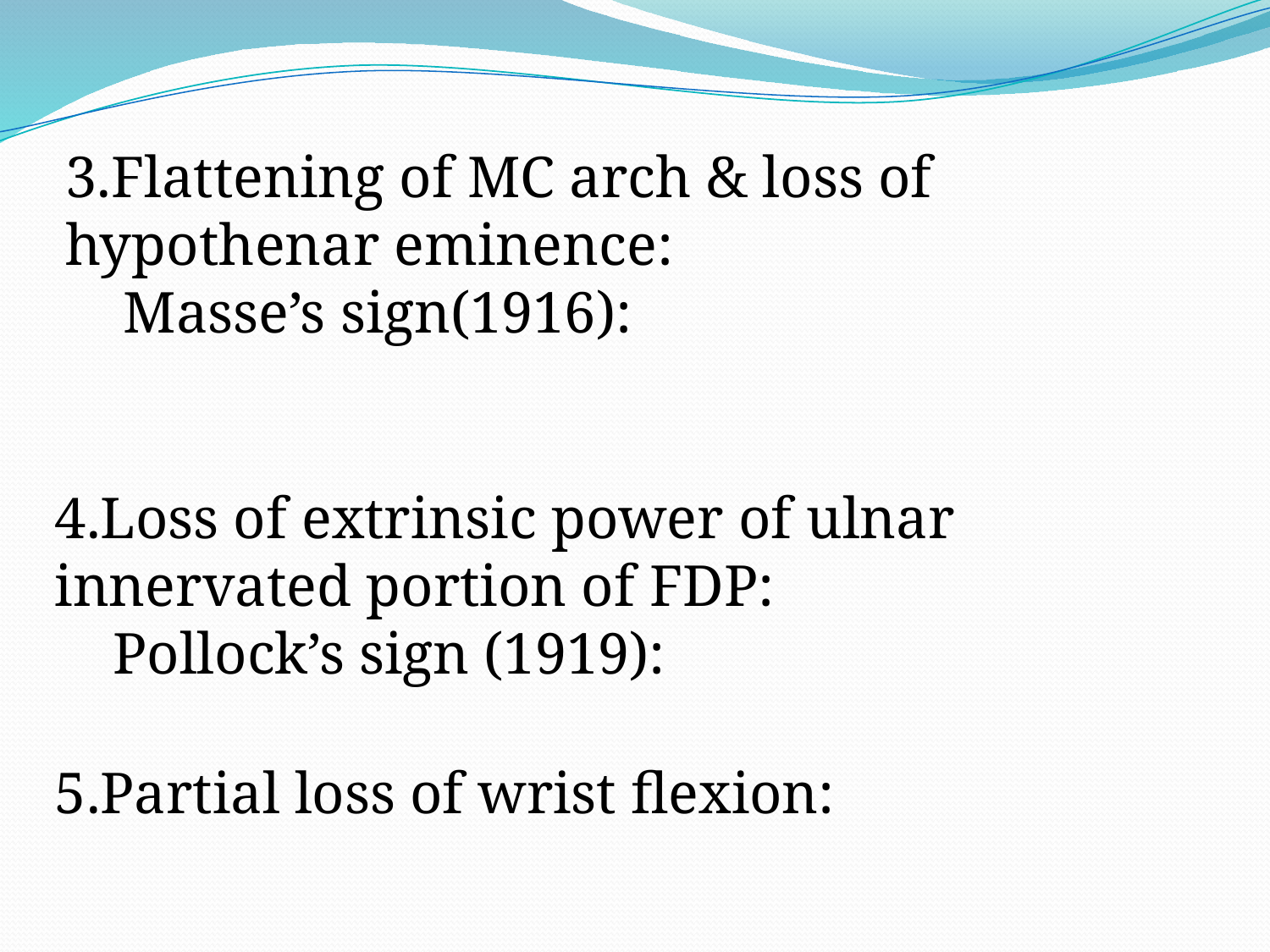

3.Flattening of MC arch & loss of hypothenar eminence:
    Masse’s sign(1916):
4.Loss of extrinsic power of ulnar innervated portion of FDP:
    Pollock’s sign (1919):
5.Partial loss of wrist flexion: